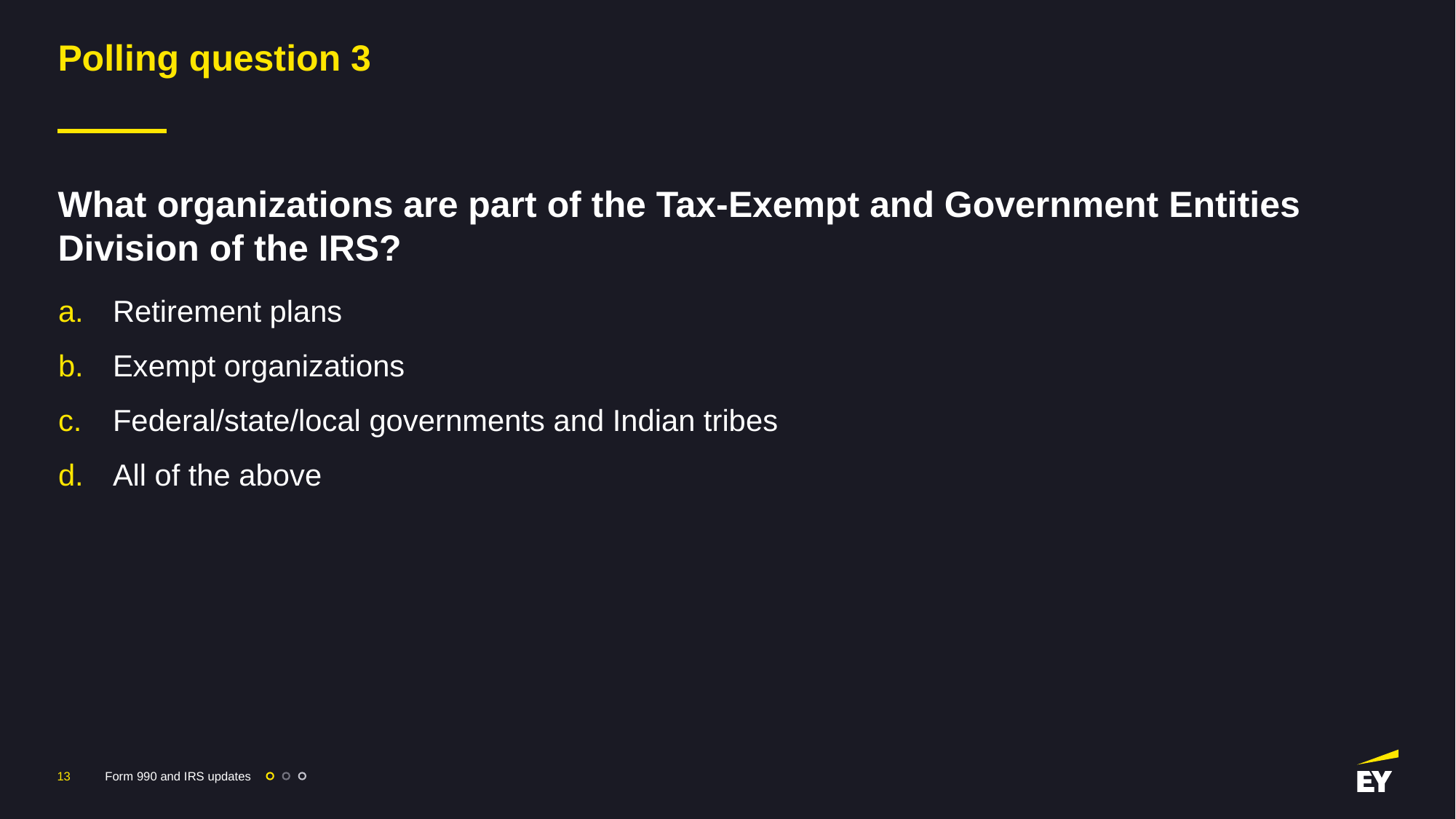

# Polling question 3
What organizations are part of the Tax-Exempt and Government Entities Division of the IRS?
Retirement plans
Exempt organizations
Federal/state/local governments and Indian tribes
All of the above